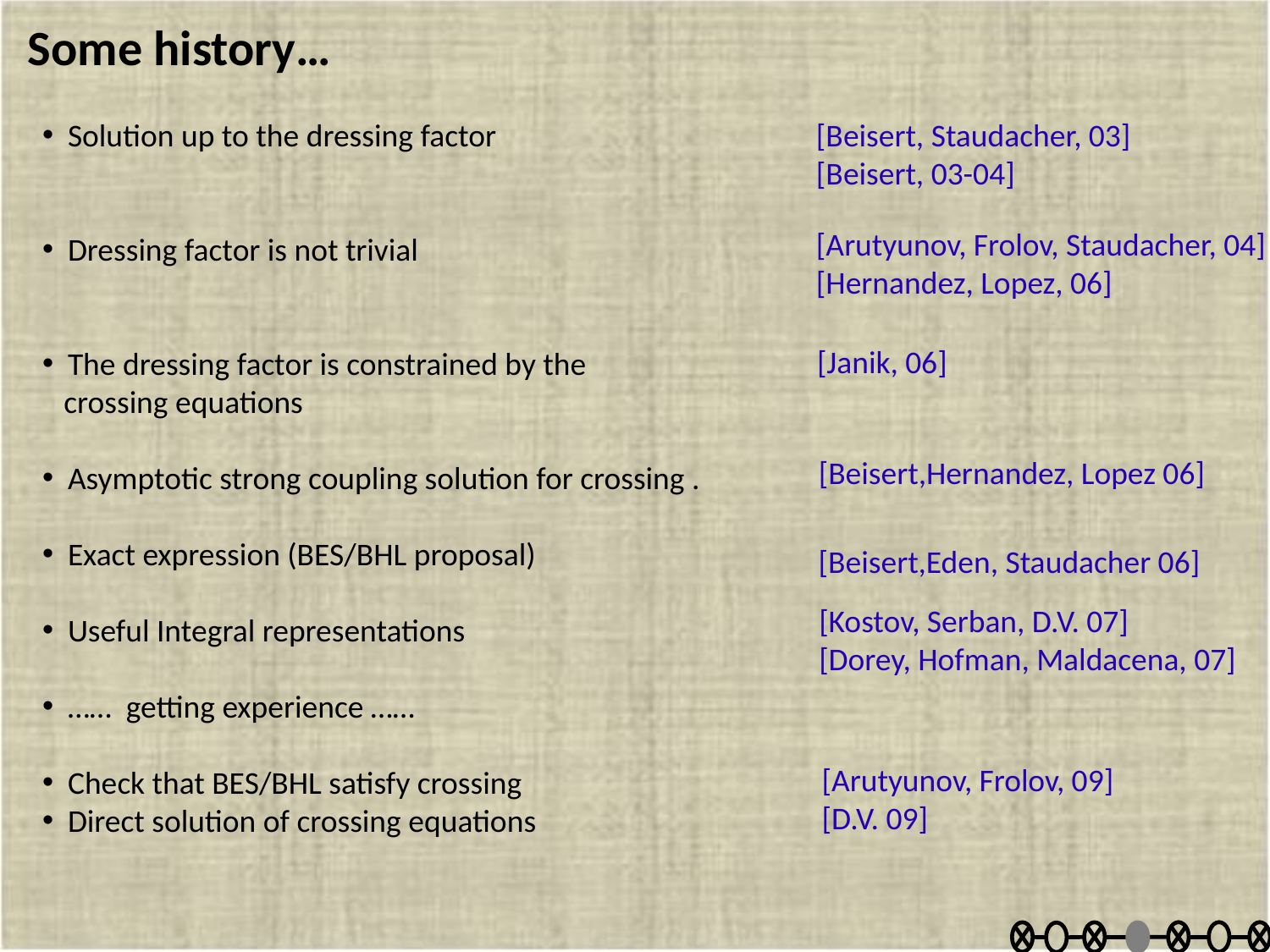

Some history…
  Solution up to the dressing factor

  Dressing factor is not trivial

  The dressing factor is constrained by the
   crossing equations

  Asymptotic strong coupling solution for crossing .

  Exact expression (BES/BHL proposal)

  Useful Integral representations

  ……  getting experience ……

  Check that BES/BHL satisfy crossing
  Direct solution of crossing equations
[Beisert, Staudacher, 03]
[Beisert, 03-04]
[Arutyunov, Frolov, Staudacher, 04]
[Hernandez, Lopez, 06]
[Janik, 06]
[Beisert,Hernandez, Lopez 06]
[Beisert,Eden, Staudacher 06]
[Kostov, Serban, D.V. 07]
[Dorey, Hofman, Maldacena, 07]
[Arutyunov, Frolov, 09]
[D.V. 09]